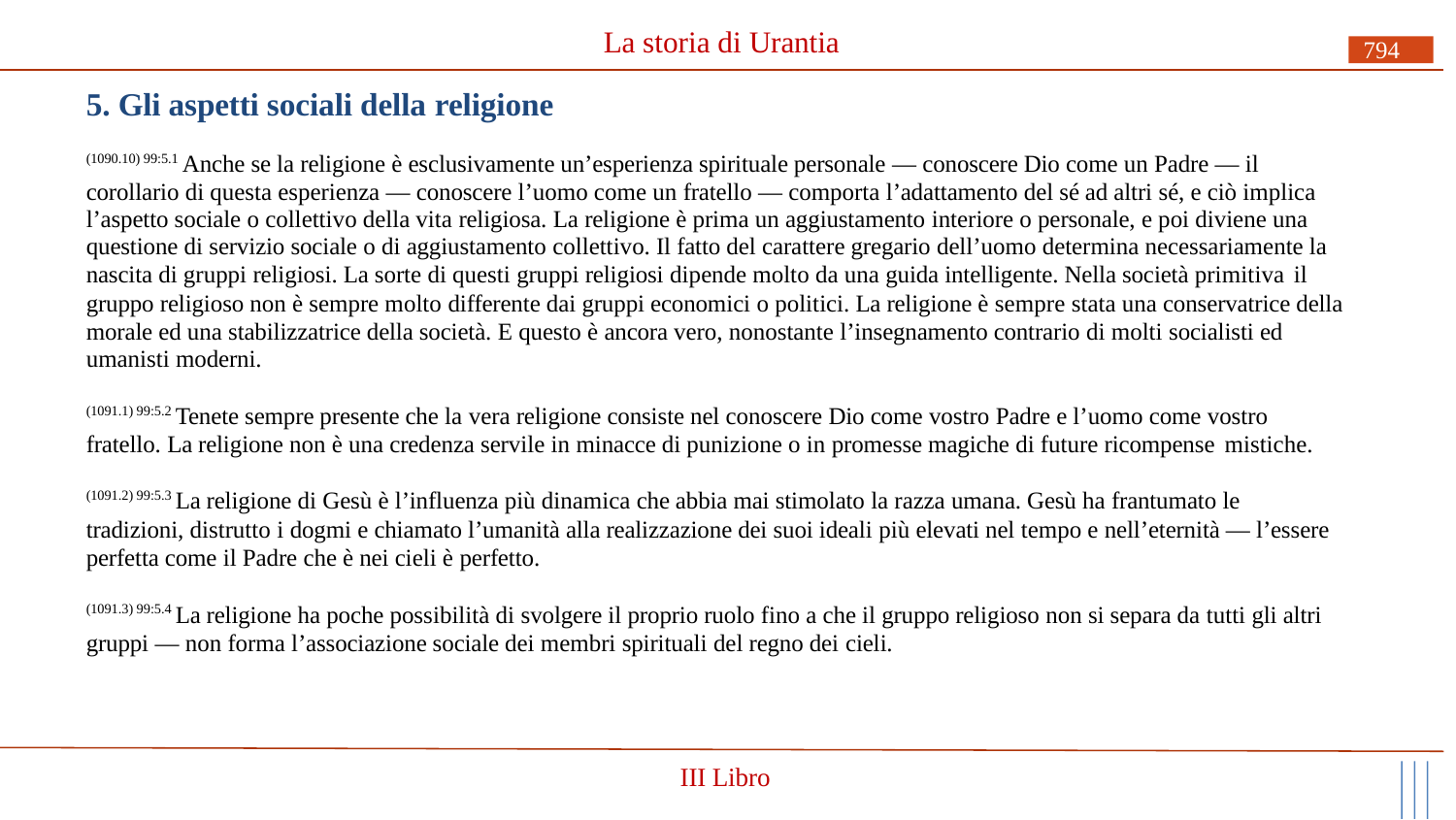

# La storia di Urantia
794

5. Gli aspetti sociali della religione
(1090.10) 99:5.1 Anche se la religione è esclusivamente un’esperienza spirituale personale — conoscere Dio come un Padre — il  corollario di questa esperienza — conoscere l’uomo come un fratello — comporta l’adattamento del sé ad altri sé, e ciò implica  l’aspetto sociale o collettivo della vita religiosa. La religione è prima un aggiustamento interiore o personale, e poi diviene una  questione di servizio sociale o di aggiustamento collettivo. Il fatto del carattere gregario dell’uomo determina necessariamente la  nascita di gruppi religiosi. La sorte di questi gruppi religiosi dipende molto da una guida intelligente. Nella società primitiva il
gruppo religioso non è sempre molto differente dai gruppi economici o politici. La religione è sempre stata una conservatrice della  morale ed una stabilizzatrice della società. E questo è ancora vero, nonostante l’insegnamento contrario di molti socialisti ed  umanisti moderni.

(1091.1) 99:5.2 Tenete sempre presente che la vera religione consiste nel conoscere Dio come vostro Padre e l’uomo come vostro  fratello. La religione non è una credenza servile in minacce di punizione o in promesse magiche di future ricompense mistiche.

(1091.2) 99:5.3 La religione di Gesù è l’influenza più dinamica che abbia mai stimolato la razza umana. Gesù ha frantumato le
tradizioni, distrutto i dogmi e chiamato l’umanità alla realizzazione dei suoi ideali più elevati nel tempo e nell’eternità — l’essere  perfetta come il Padre che è nei cieli è perfetto.

(1091.3) 99:5.4 La religione ha poche possibilità di svolgere il proprio ruolo fino a che il gruppo religioso non si separa da tutti gli altri  gruppi — non forma l’associazione sociale dei membri spirituali del regno dei cieli.

III Libro